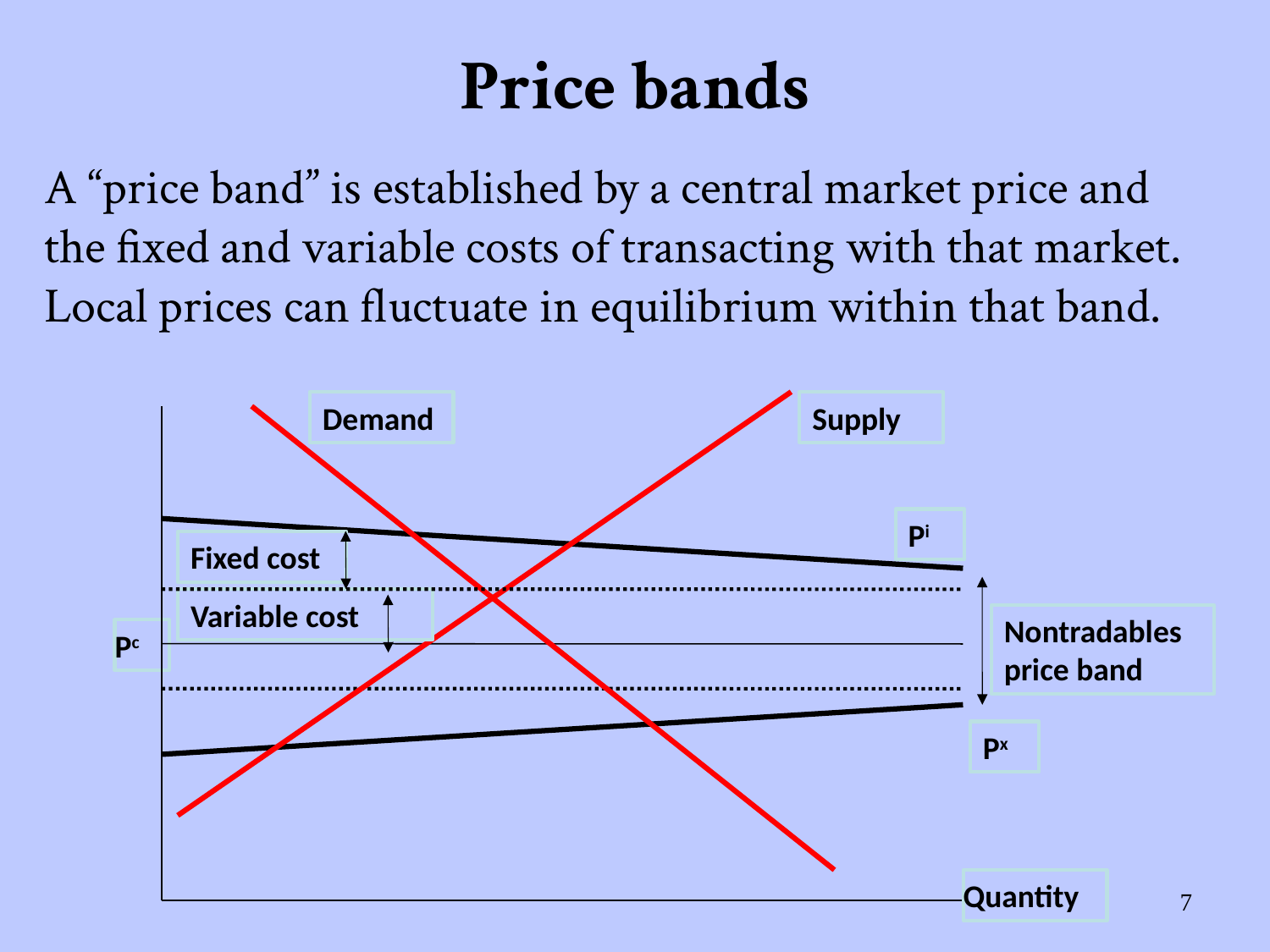

Price bands
A “price band” is established by a central market price and the fixed and variable costs of transacting with that market.  Local prices can fluctuate in equilibrium within that band.

Demand
Supply
Pi
Fixed cost
Variable cost
Nontradables price band
Pc
Px
Quantity
7